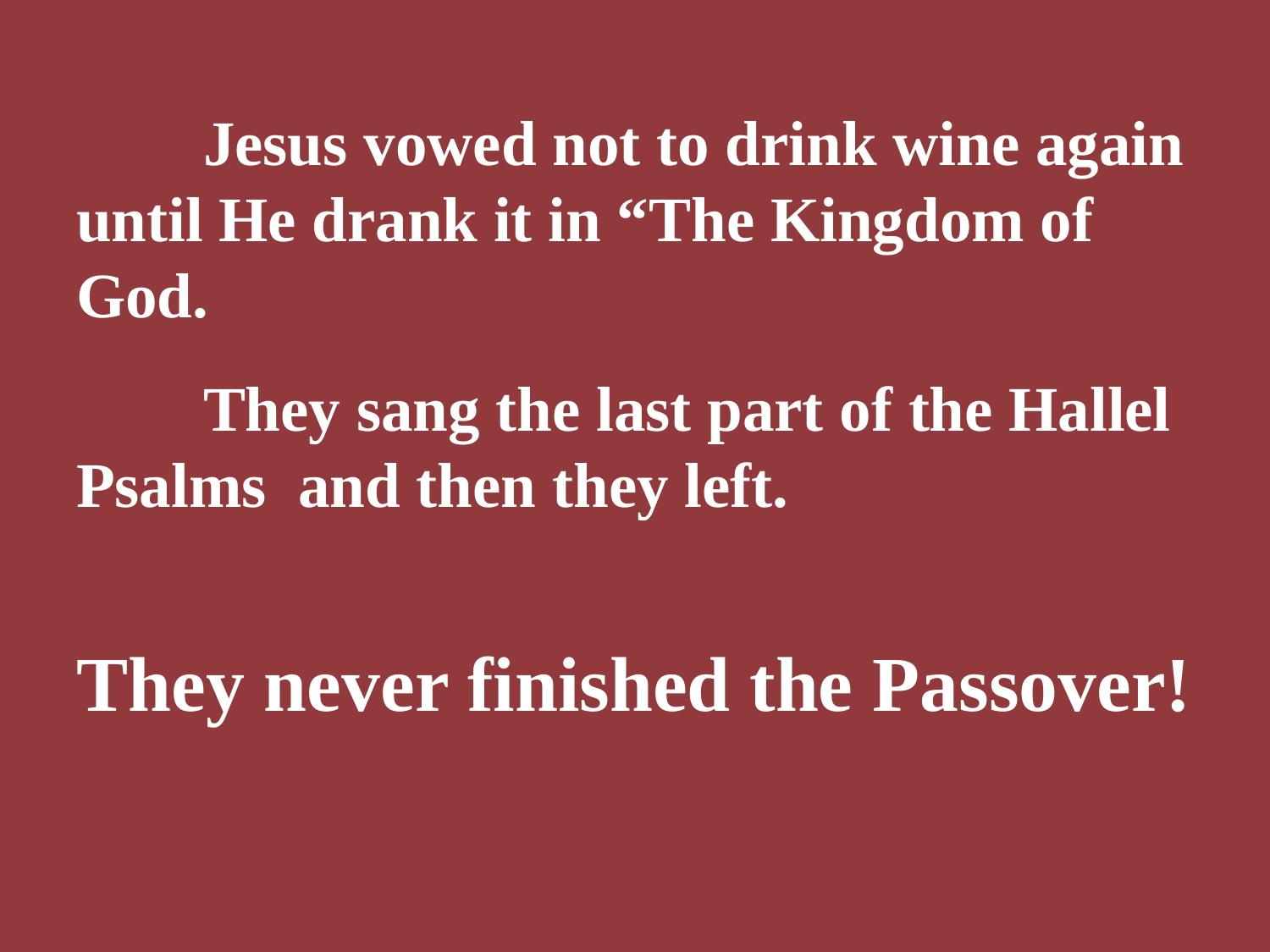

Jesus vowed not to drink wine again until He drank it in “The Kingdom of God.

	They sang the last part of the Hallel Psalms  and then they left.

They never finished the Passover!